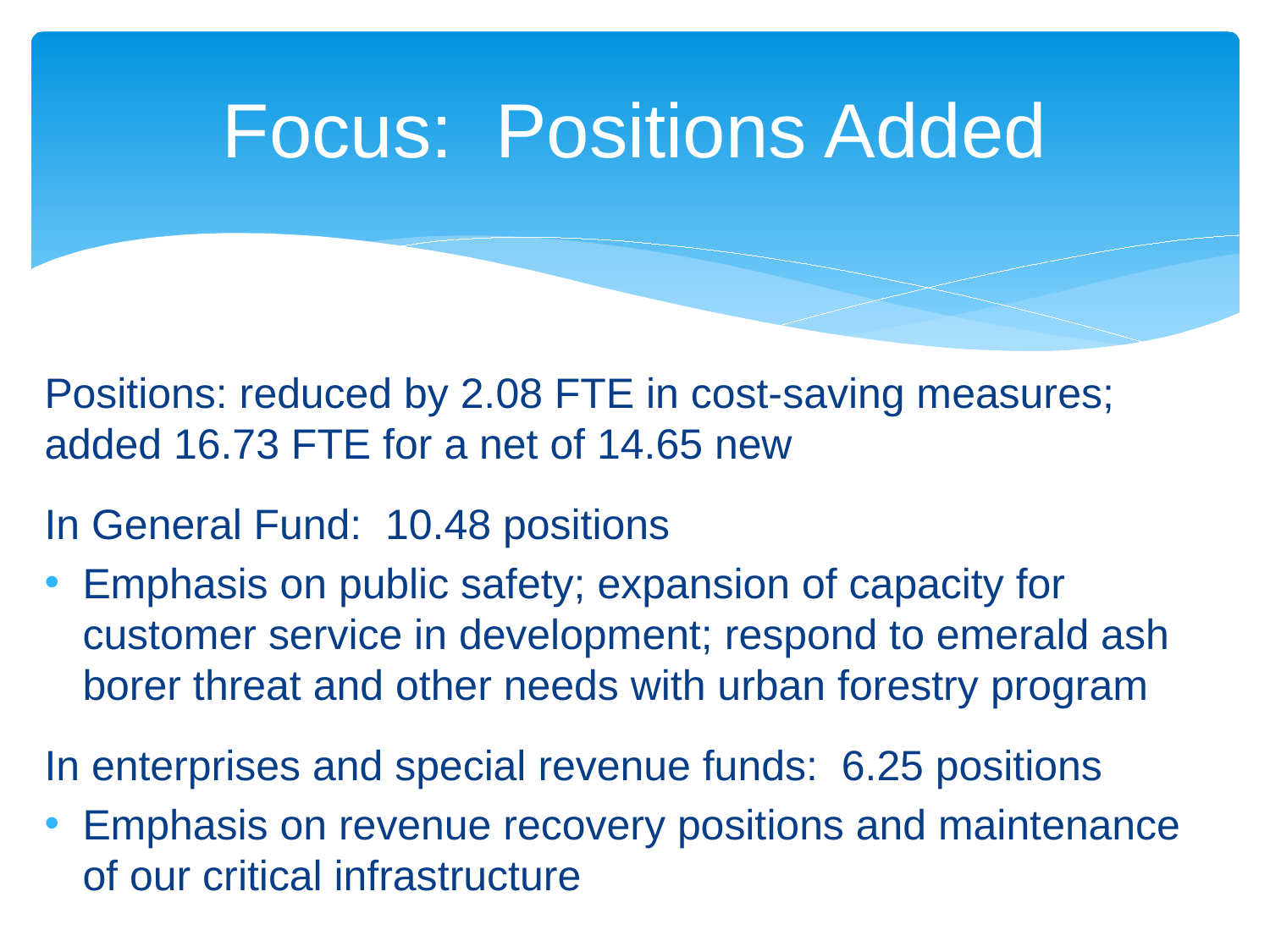

# Focus:  Positions Added
Positions: reduced by 2.08 FTE in cost-saving measures; added 16.73 FTE for a net of 14.65 new
In General Fund:  10.48 positions
Emphasis on public safety; expansion of capacity for customer service in development; respond to emerald ash borer threat and other needs with urban forestry program
In enterprises and special revenue funds:  6.25 positions
Emphasis on revenue recovery positions and maintenance of our critical infrastructure